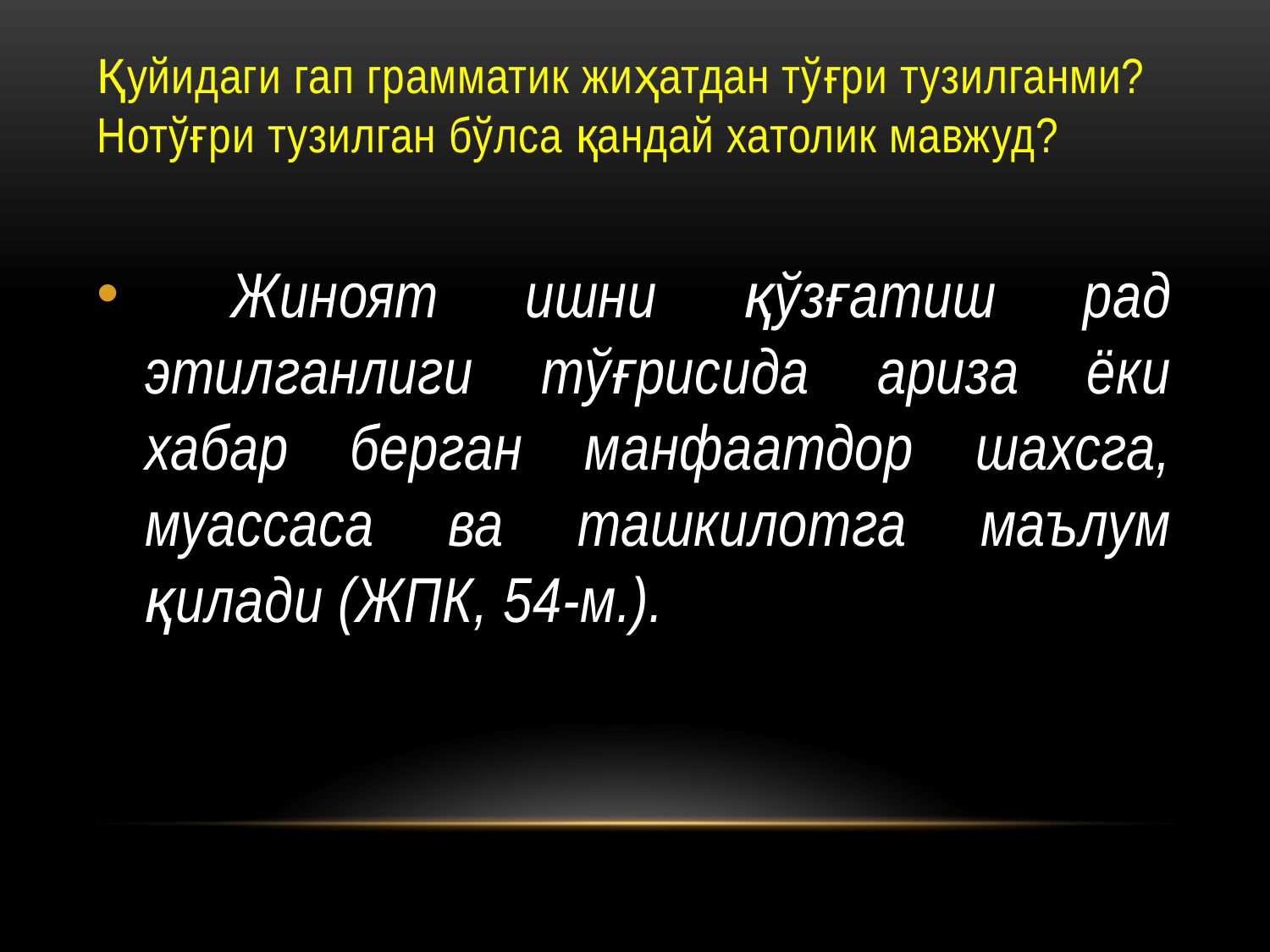

# Қуйидаги гап грамматик жиҳатдан тўғри тузилганми? Нотўғри тузилган бўлса қандай хатолик мавжуд?
 Жиноят ишни қўзғатиш рад этилганлиги тўғрисида ариза ёки хабар берган манфаатдор шахсга, муассаса ва ташкилотга маълум қилади (ЖПК, 54-м.).